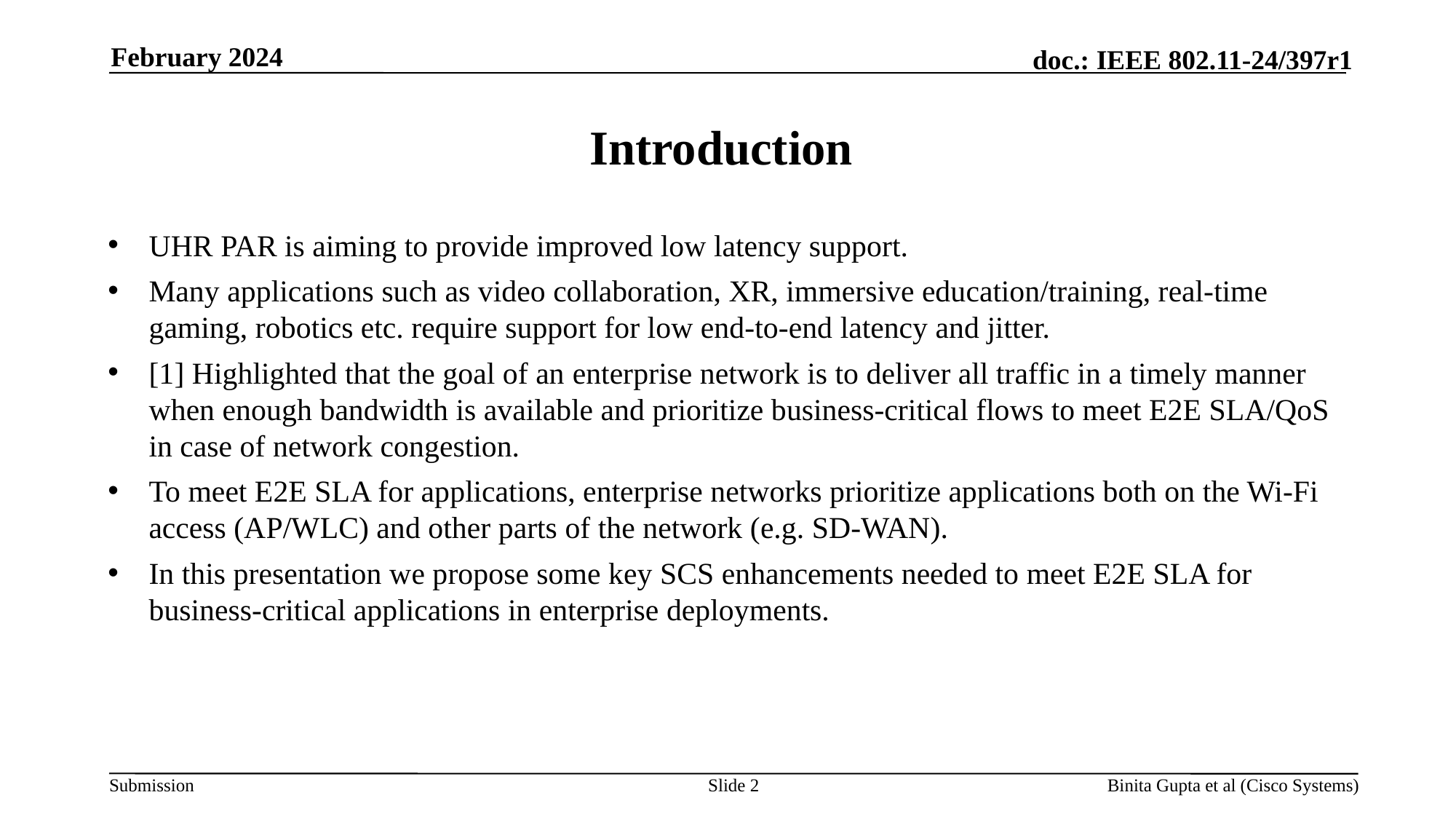

February 2024
# Introduction
UHR PAR is aiming to provide improved low latency support.
Many applications such as video collaboration, XR, immersive education/training, real-time gaming, robotics etc. require support for low end-to-end latency and jitter.
[1] Highlighted that the goal of an enterprise network is to deliver all traffic in a timely manner when enough bandwidth is available and prioritize business-critical flows to meet E2E SLA/QoS in case of network congestion.
To meet E2E SLA for applications, enterprise networks prioritize applications both on the Wi-Fi access (AP/WLC) and other parts of the network (e.g. SD-WAN).
In this presentation we propose some key SCS enhancements needed to meet E2E SLA for business-critical applications in enterprise deployments.

Slide 2
Binita Gupta et al (Cisco Systems)